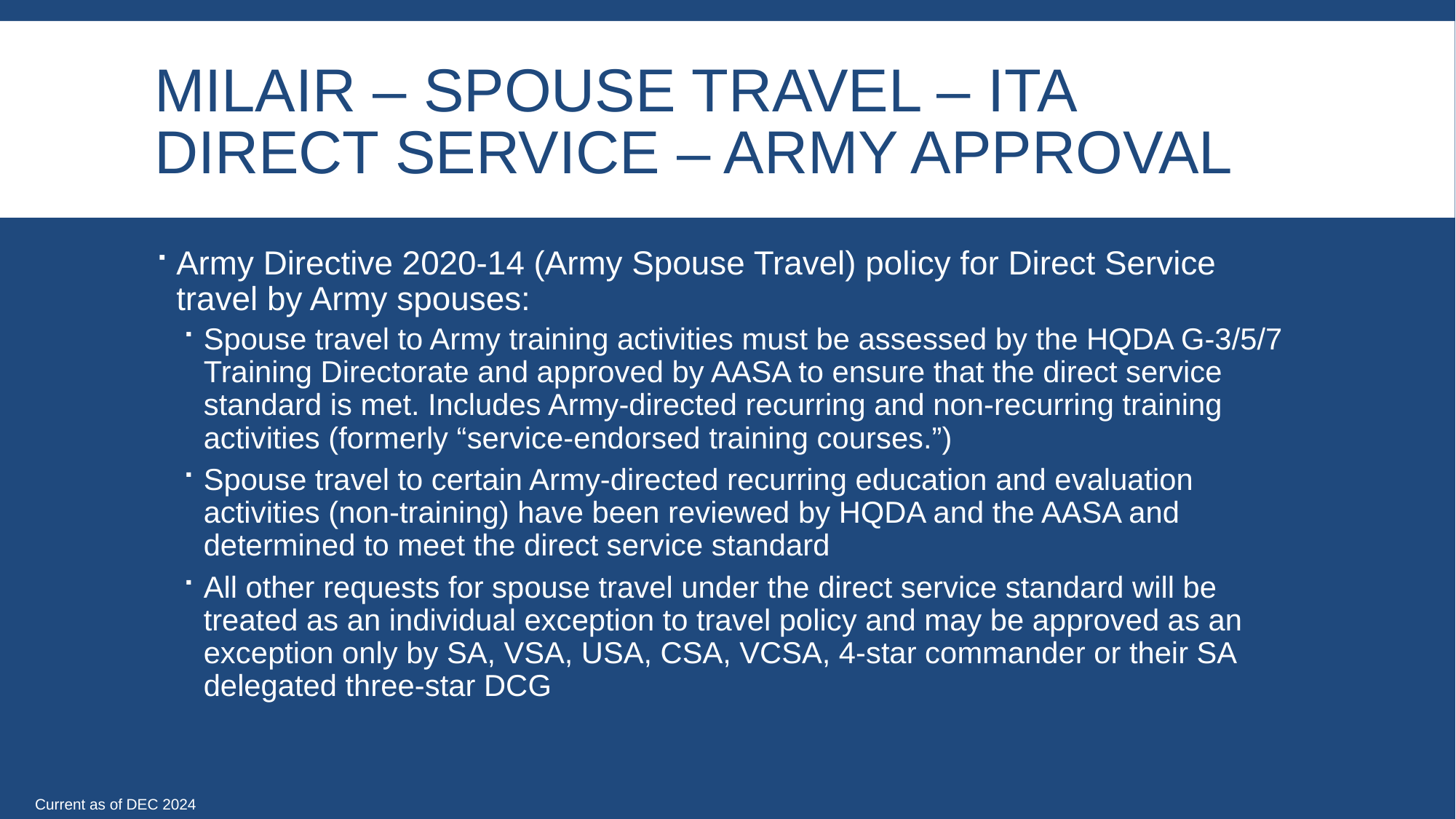

# MILAIR – Spouse Travel – ITA Direct Service – Army Approval
Army Directive 2020-14 (Army Spouse Travel) policy for Direct Service travel by Army spouses:
Spouse travel to Army training activities must be assessed by the HQDA G-3/5/7 Training Directorate and approved by AASA to ensure that the direct service standard is met. Includes Army-directed recurring and non-recurring training activities (formerly “service-endorsed training courses.”)
Spouse travel to certain Army-directed recurring education and evaluation activities (non-training) have been reviewed by HQDA and the AASA and determined to meet the direct service standard
All other requests for spouse travel under the direct service standard will be treated as an individual exception to travel policy and may be approved as an exception only by SA, VSA, USA, CSA, VCSA, 4-star commander or their SA delegated three-star DCG